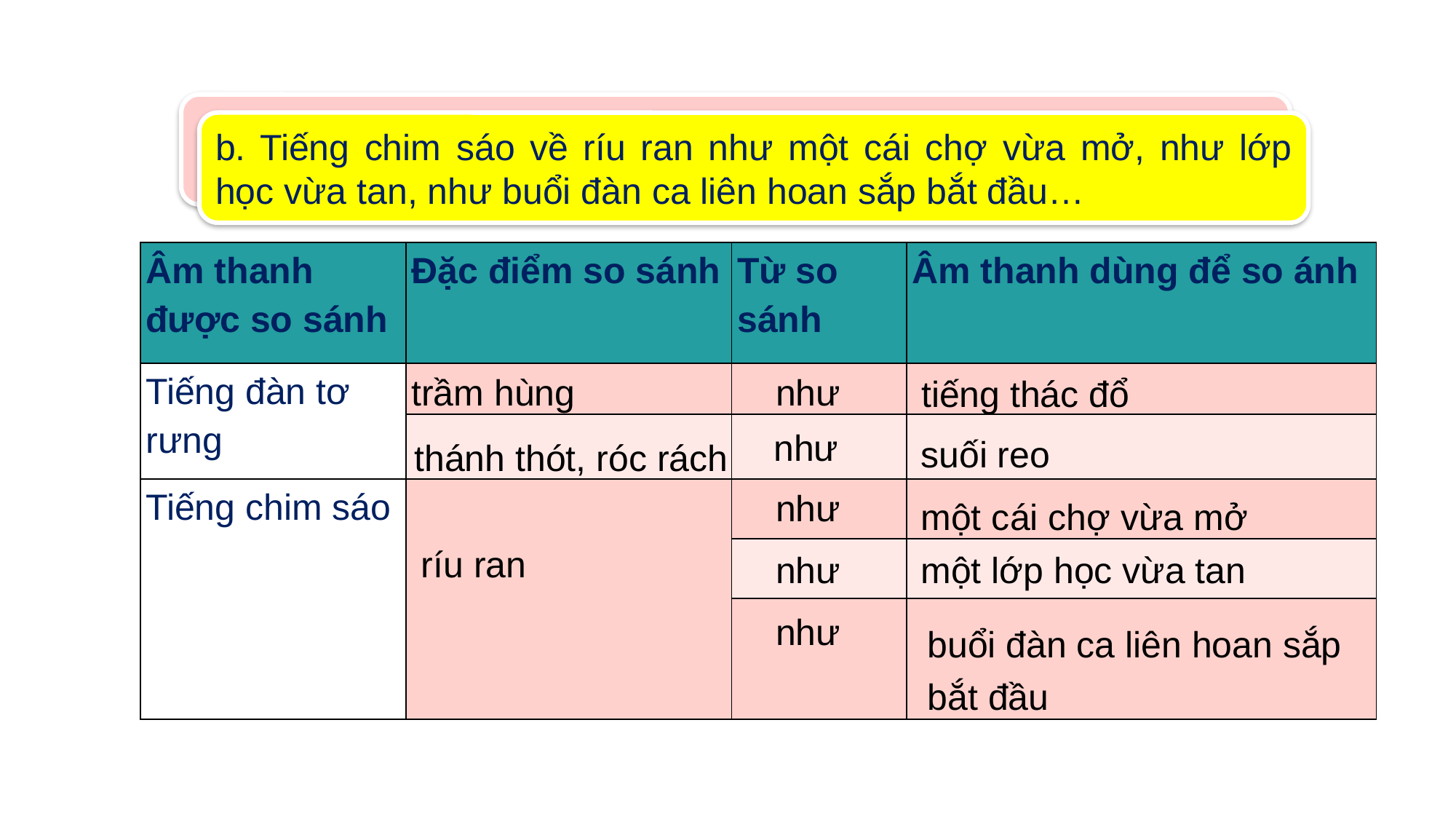

a. Tiếng đàn tơ rưng khi trầm hùng như tiếng thác đổ, khi thánh thót, róc rách như suối reo.
b. Tiếng chim sáo về ríu ran như một cái chợ vừa mở, như lớp học vừa tan, như buổi đàn ca liên hoan sắp bắt đầu…
| Âm thanh được so sánh | Đặc điểm so sánh | Từ so sánh | Âm thanh dùng để so ánh |
| --- | --- | --- | --- |
| Tiếng đàn tơ rưng |  |  |  |
|  |  |  |  |
| Tiếng chim sáo |  |  |  |
|  |  |  |  |
|  |  |  |  |
trầm hùng
như
tiếng thác đổ
suối reo
như
thánh thót, róc rách
như
một cái chợ vừa mở
ríu ran
một lớp học vừa tan
như
như
buổi đàn ca liên hoan sắp bắt đầu